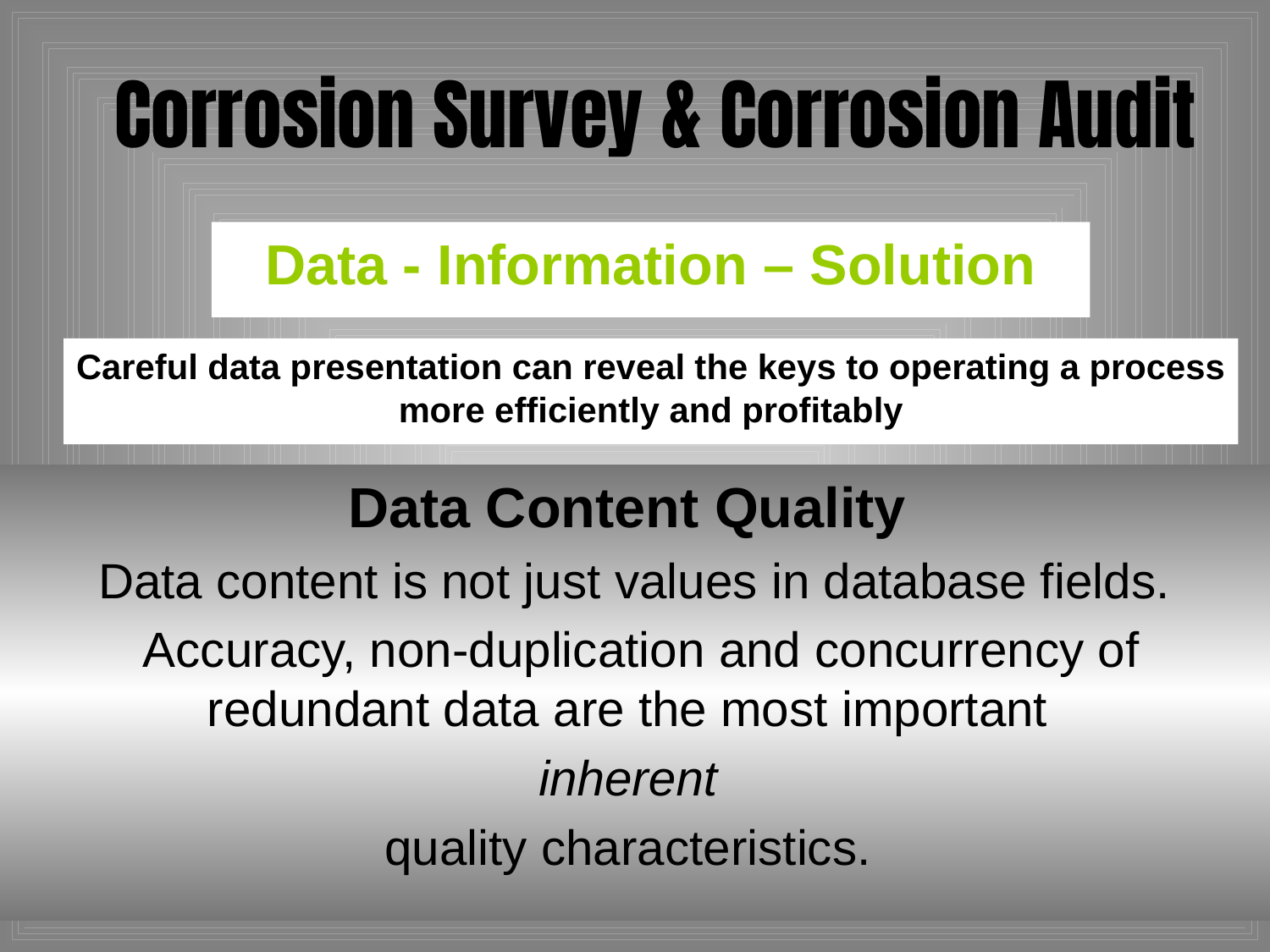

# Corrosion Survey & Corrosion Audit
Data - Information – Solution
Careful data presentation can reveal the keys to operating a process more efficiently and profitably
Data Content Quality
Data content is not just values in database fields.
 Accuracy, non-duplication and concurrency of redundant data are the most important
inherent
quality characteristics.